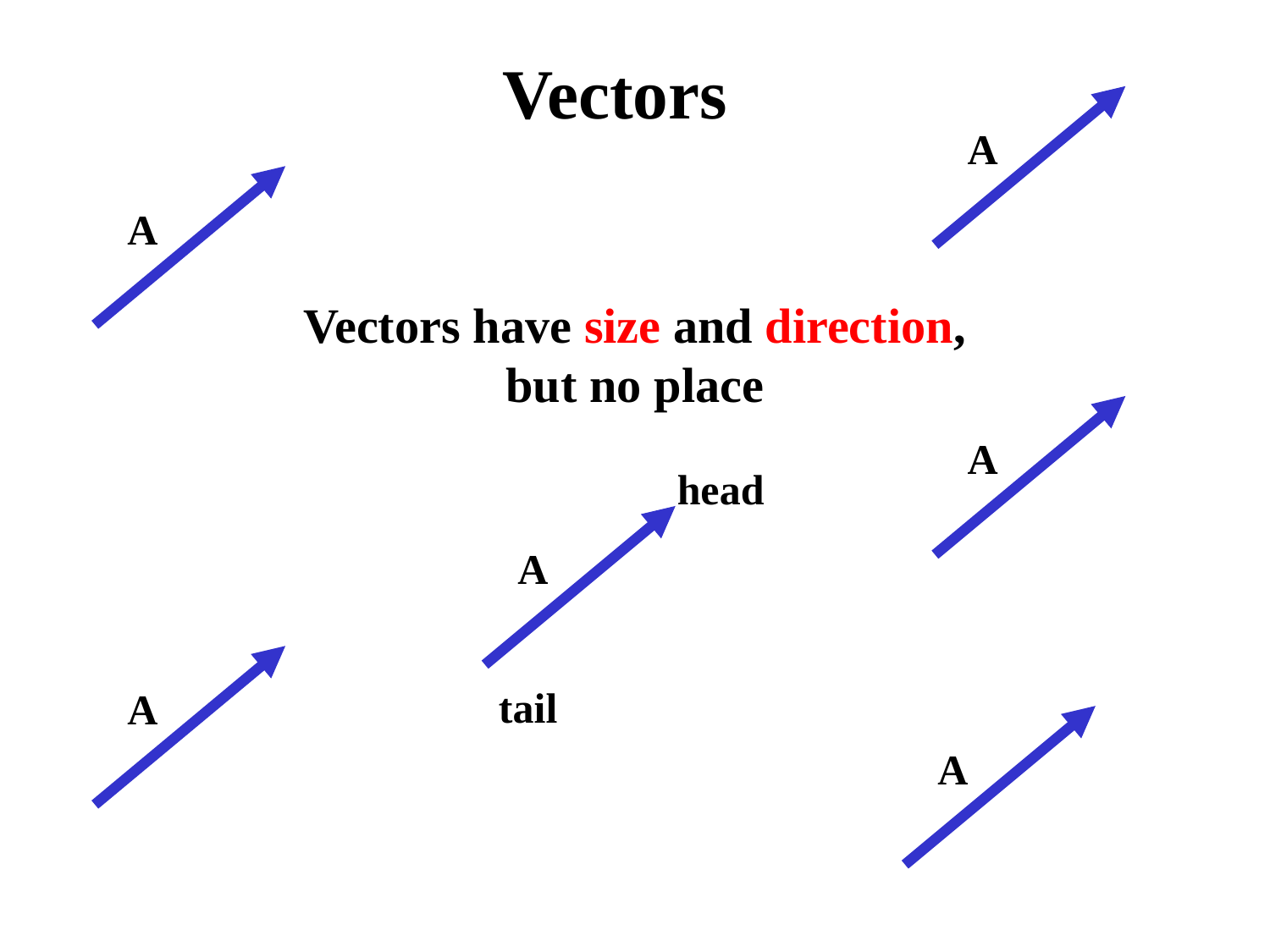

Vectors

A

A
Vectors have size and direction,
but no place

A
head

A

A
tail

A